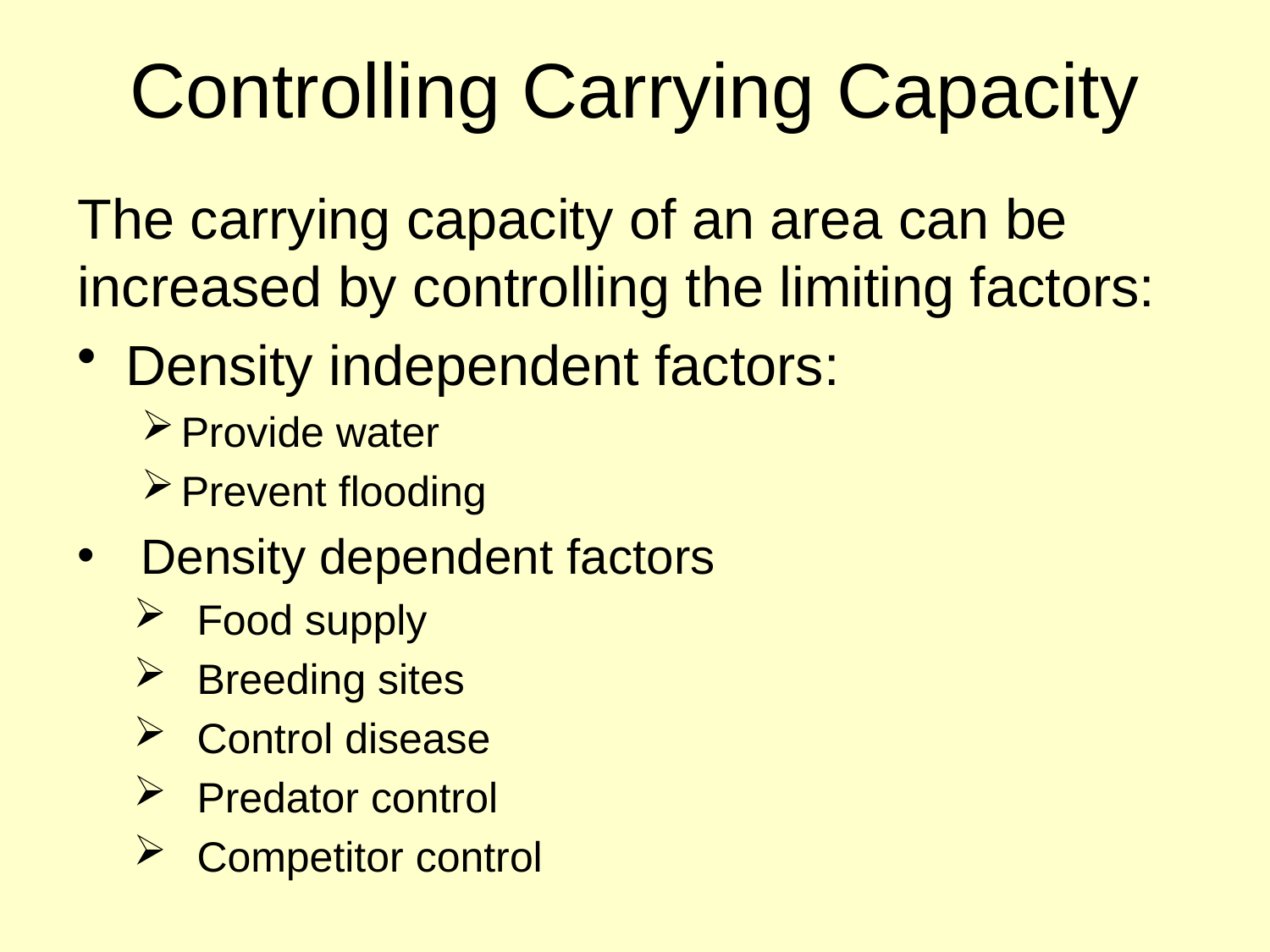

# Controlling Carrying Capacity
The carrying capacity of an area can be increased by controlling the limiting factors:
Density independent factors:
Provide water
Prevent flooding
Density dependent factors
Food supply
Breeding sites
Control disease
Predator control
Competitor control